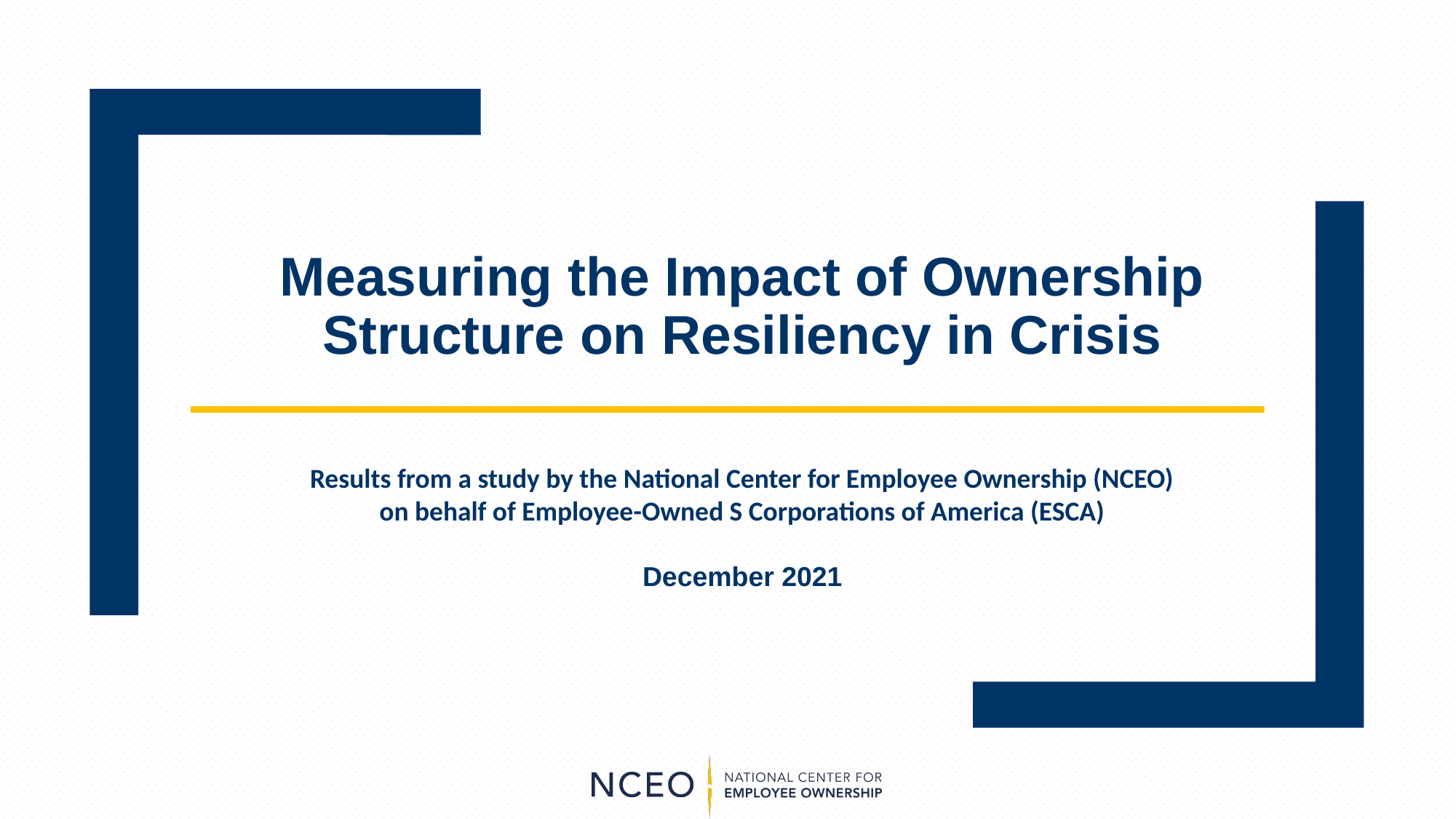

# Measuring the Impact of Ownership Structure on Resiliency in Crisis

Results from a study by the National Center for Employee Ownership (NCEO) on behalf of Employee-Owned S Corporations of America (ESCA)

December 2021